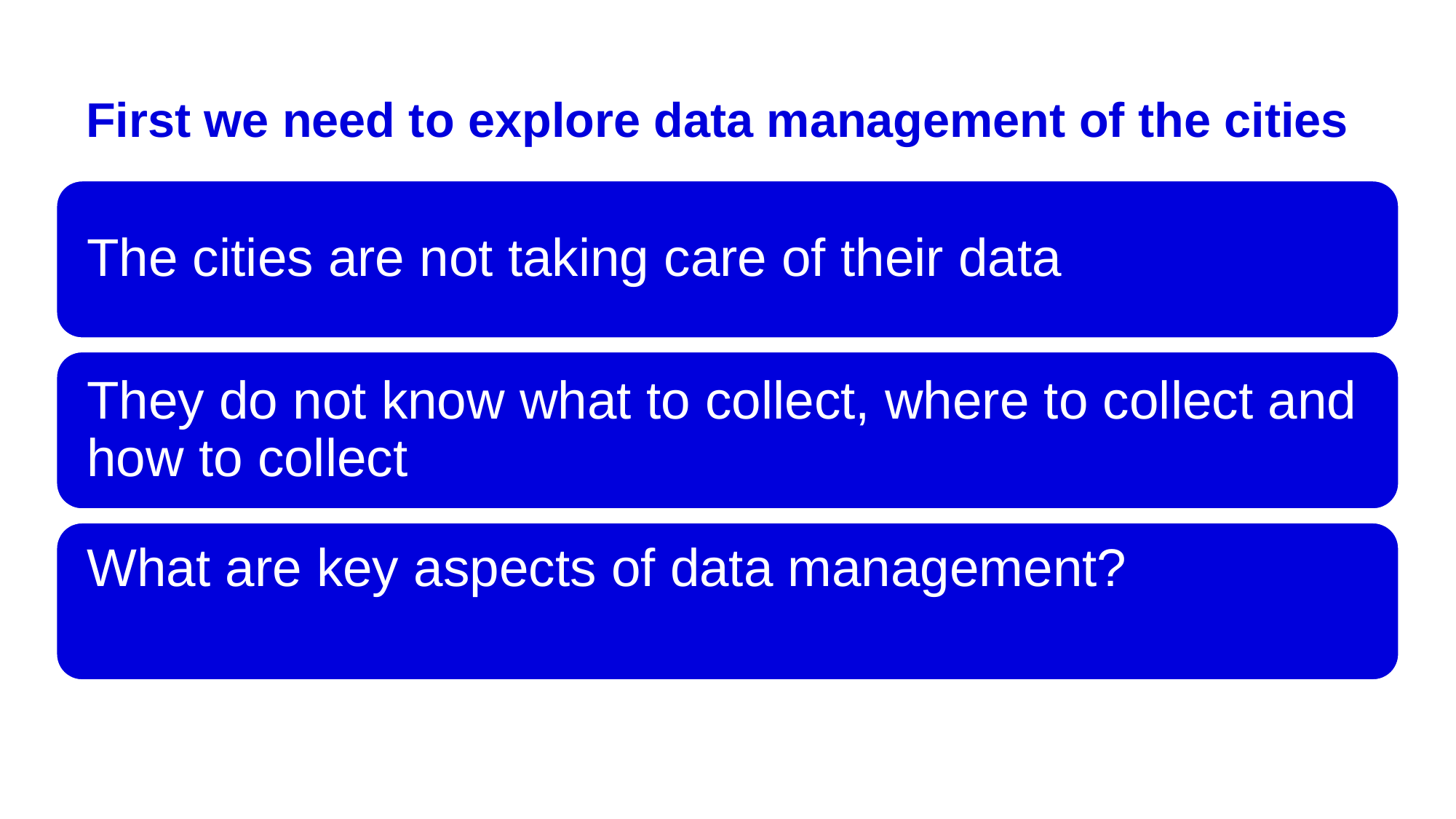

# First we need to explore data management of the cities
The cities are not taking care of their data
They do not know what to collect, where to collect and how to collect
What are key aspects of data management?